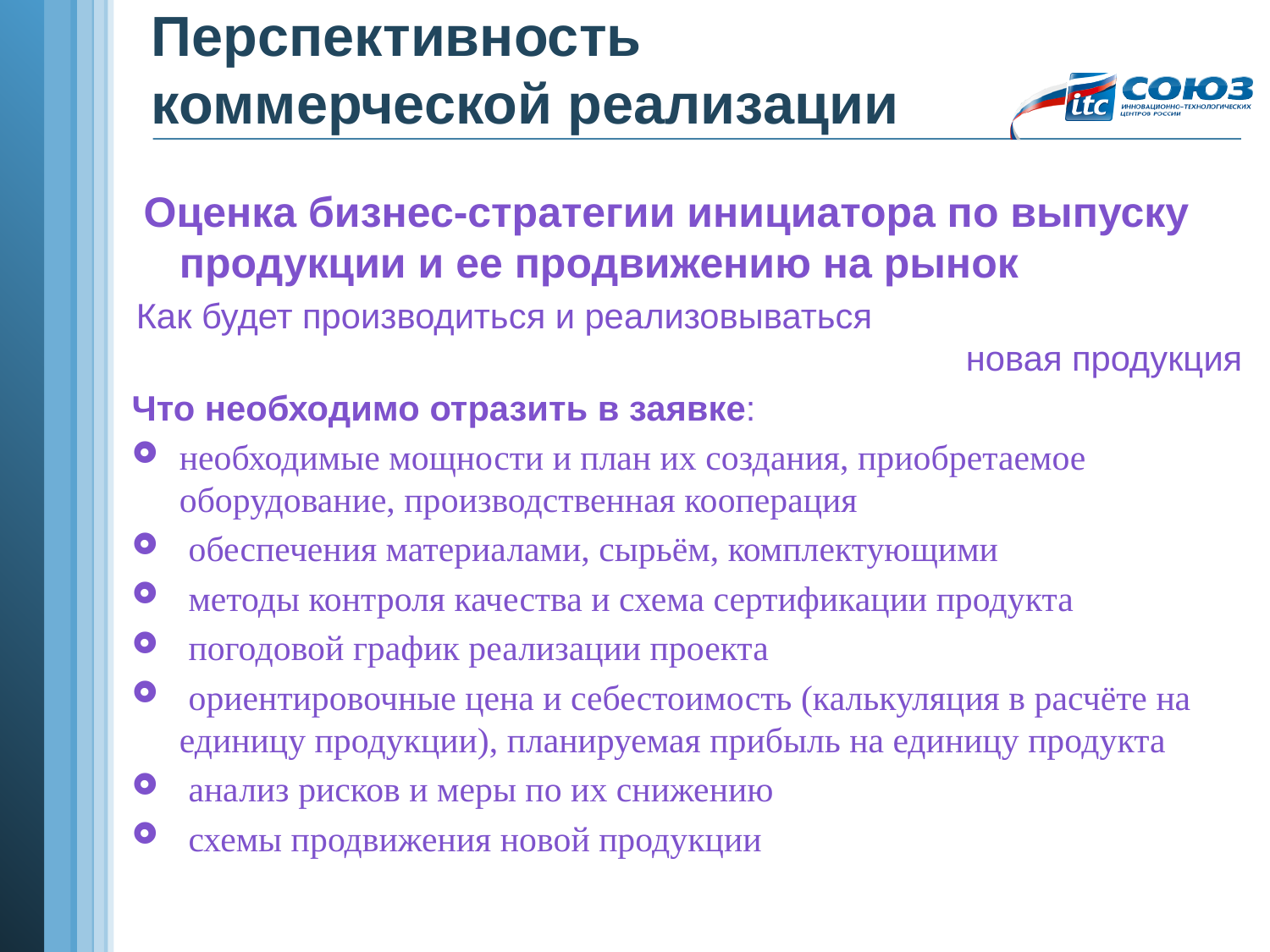

# Перспективность коммерческой реализации
 Оценка бизнес-стратегии инициатора по выпуску продукции и ее продвижению на рынок
Как будет производиться и реализовываться                                        новая продукция
Что необходимо отразить в заявке:
необходимые мощности и план их создания, приобретаемое оборудование, производственная кооперация
 обеспечения материалами, сырьём, комплектующими
 методы контроля качества и схема сертификации продукта
 погодовой график реализации проекта
 ориентировочные цена и себестоимость (калькуляция в расчёте на единицу продукции), планируемая прибыль на единицу продукта
 анализ рисков и меры по их снижению
 схемы продвижения новой продукции